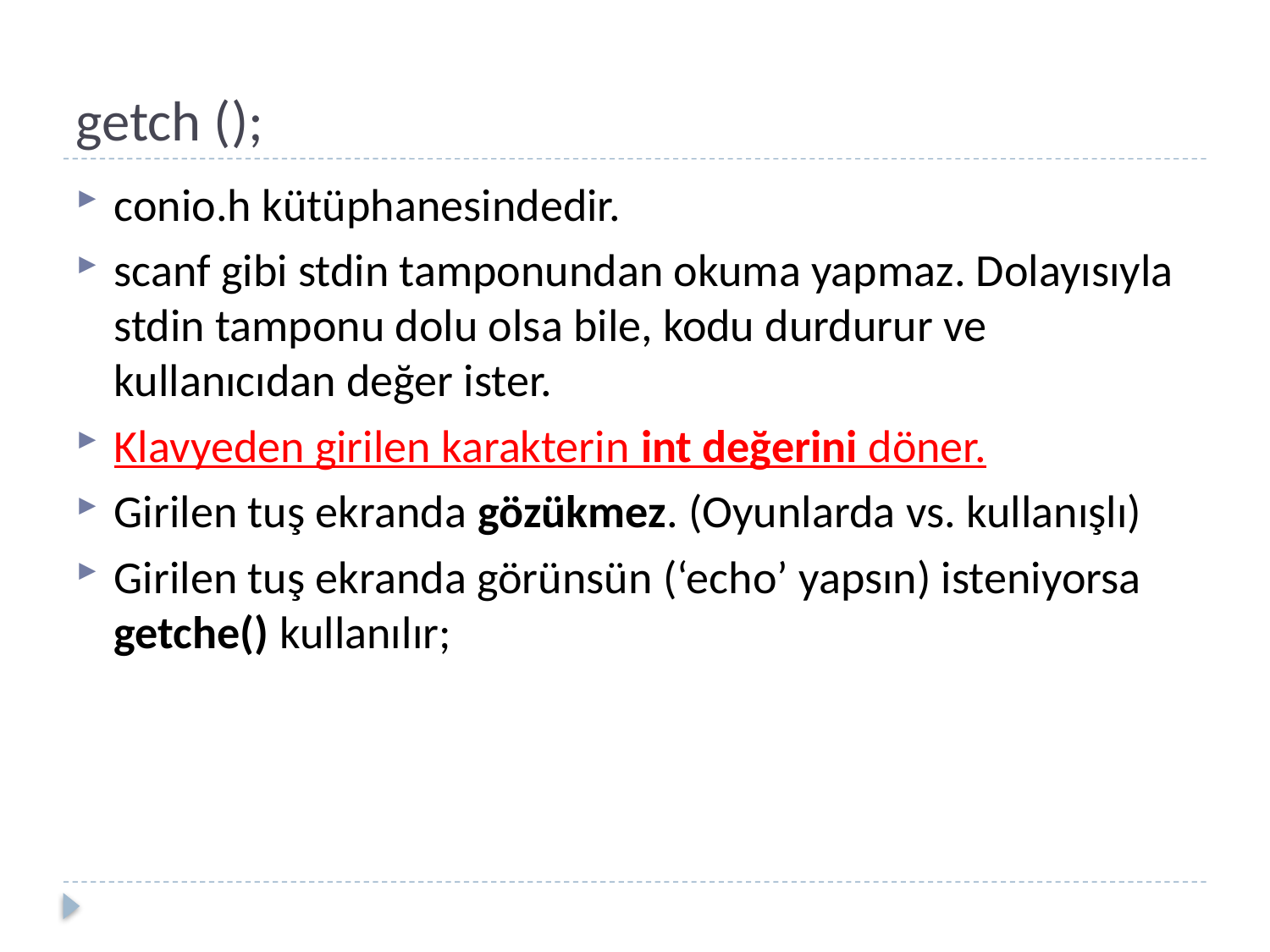

# getch ();
conio.h kütüphanesindedir.
scanf gibi stdin tamponundan okuma yapmaz. Dolayısıyla stdin tamponu dolu olsa bile, kodu durdurur ve kullanıcıdan değer ister.
Klavyeden girilen karakterin int değerini döner.
Girilen tuş ekranda gözükmez. (Oyunlarda vs. kullanışlı)
Girilen tuş ekranda görünsün (‘echo’ yapsın) isteniyorsa getche() kullanılır;